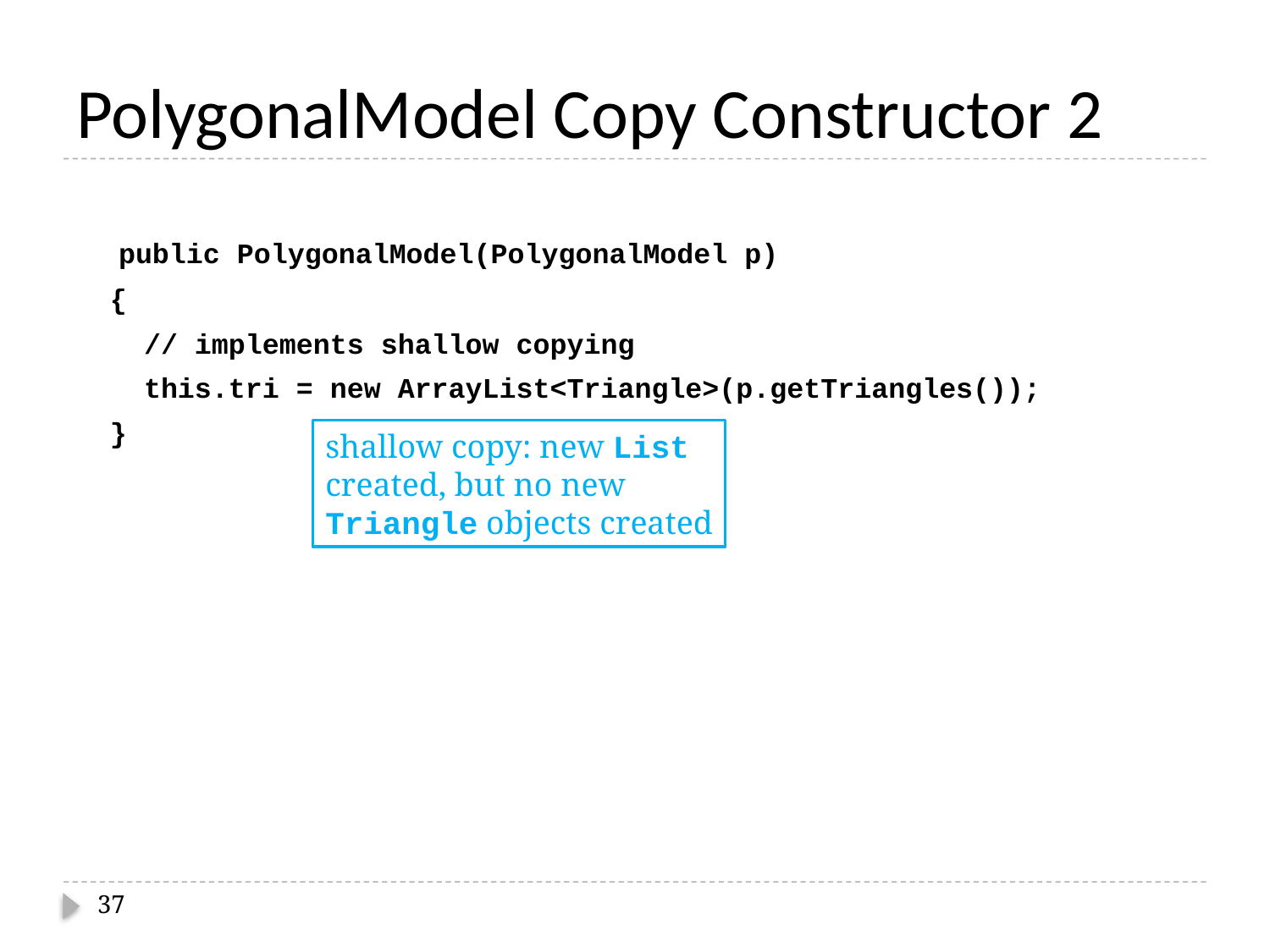

# PolygonalModel Copy Constructor 2

  public PolygonalModel(PolygonalModel p)
  {
    // implements shallow copying
    this.tri = new ArrayList<Triangle>(p.getTriangles());
  }

shallow copy: new List
created, but no new
Triangle objects created
37